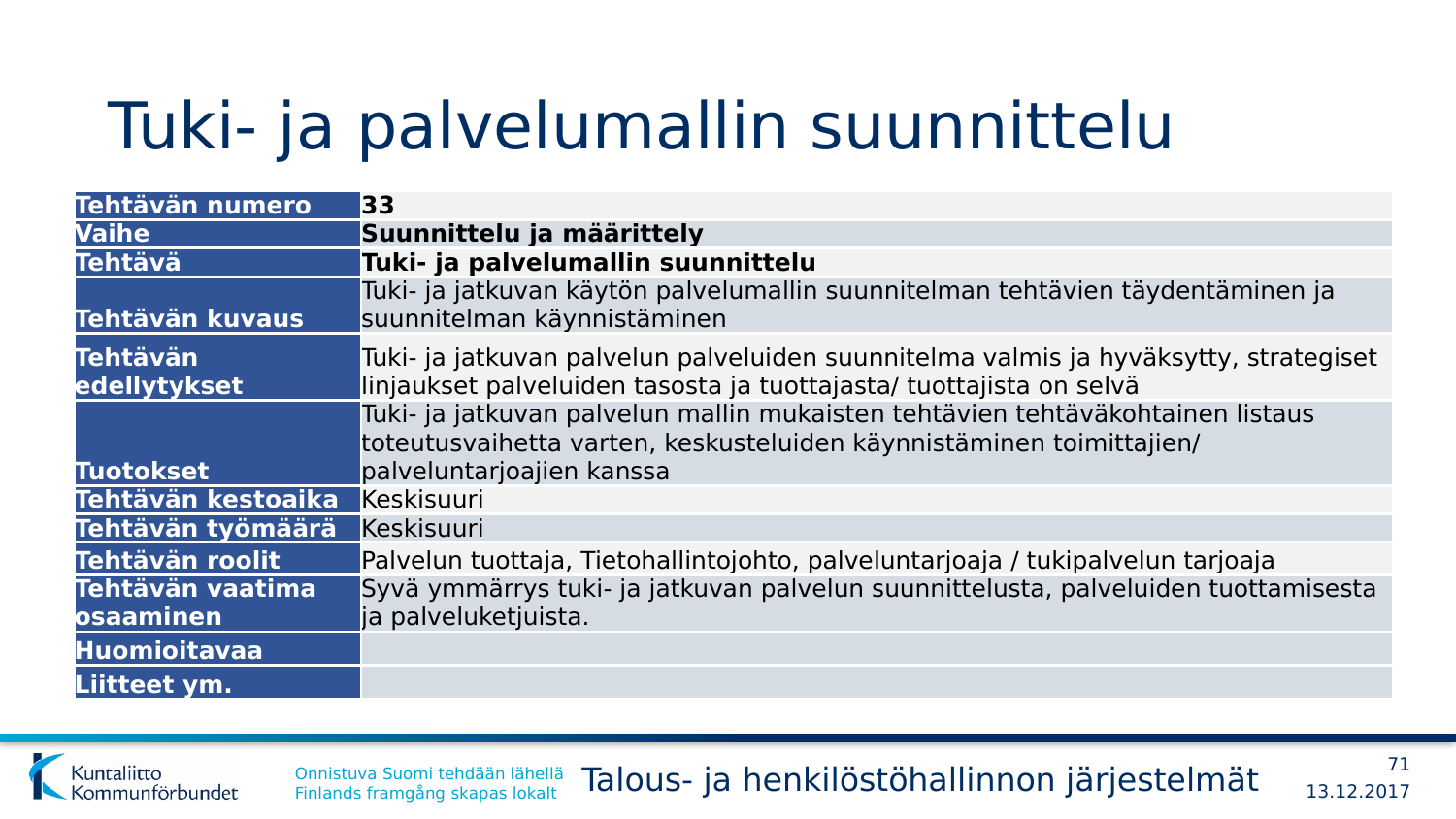

# Tuki- ja palvelumallin suunnittelu
| Tehtävän numero | 33 |
| --- | --- |
| Vaihe | Suunnittelu ja määrittely |
| Tehtävä | Tuki- ja palvelumallin suunnittelu |
| Tehtävän kuvaus | Tuki- ja jatkuvan käytön palvelumallin suunnitelman tehtävien täydentäminen ja suunnitelman käynnistäminen |
| Tehtävän edellytykset | Tuki- ja jatkuvan palvelun palveluiden suunnitelma valmis ja hyväksytty, strategiset linjaukset palveluiden tasosta ja tuottajasta/ tuottajista on selvä |
| Tuotokset | Tuki- ja jatkuvan palvelun mallin mukaisten tehtävien tehtäväkohtainen listaus toteutusvaihetta varten, keskusteluiden käynnistäminen toimittajien/ palveluntarjoajien kanssa |
| Tehtävän kestoaika | Keskisuuri |
| Tehtävän työmäärä | Keskisuuri |
| Tehtävän roolit | Palvelun tuottaja, Tietohallintojohto, palveluntarjoaja / tukipalvelun tarjoaja |
| Tehtävän vaatima osaaminen | Syvä ymmärrys tuki- ja jatkuvan palvelun suunnittelusta, palveluiden tuottamisesta ja palveluketjuista. |
| Huomioitavaa |  |
| Liitteet ym. |  |
71
Talous- ja henkilöstöhallinnon järjestelmät
13.12.2017